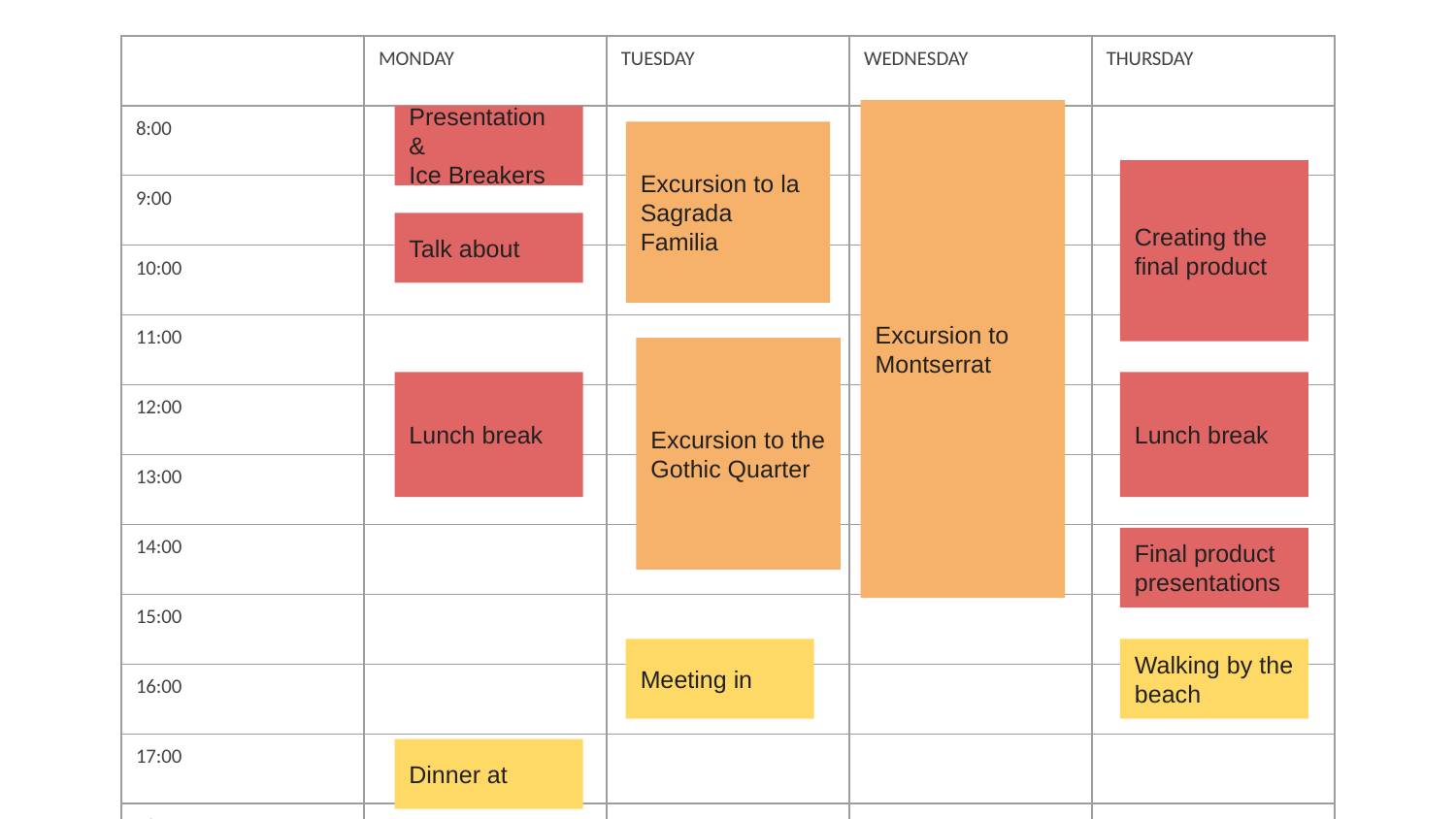

|  | MONDAY | TUESDAY | WEDNESDAY | THURSDAY |
| --- | --- | --- | --- | --- |
| 8:00 |  |  |  |  |
| 9:00 |  |  |  |  |
| 10:00 |  |  |  |  |
| 11:00 |  |  |  |  |
| 12:00 |  |  |  |  |
| 13:00 |  |  |  |  |
| 14:00 |  |  |  |  |
| 15:00 |  |  |  |  |
| 16:00 |  |  |  |  |
| 17:00 |  |  |  |  |
| 18:00 |  |  |  |  |
| 19:00 |  |  |  |  |
| 20:00 |  |  |  |  |
Excursion to Montserrat
Presentation &
Ice Breakers
Excursion to la Sagrada Familia
Creating the final product
Talk about
Excursion to the Gothic Quarter
Lunch break
Lunch break
Final product presentations
Meeting in
Walking by the beach
Dinner at